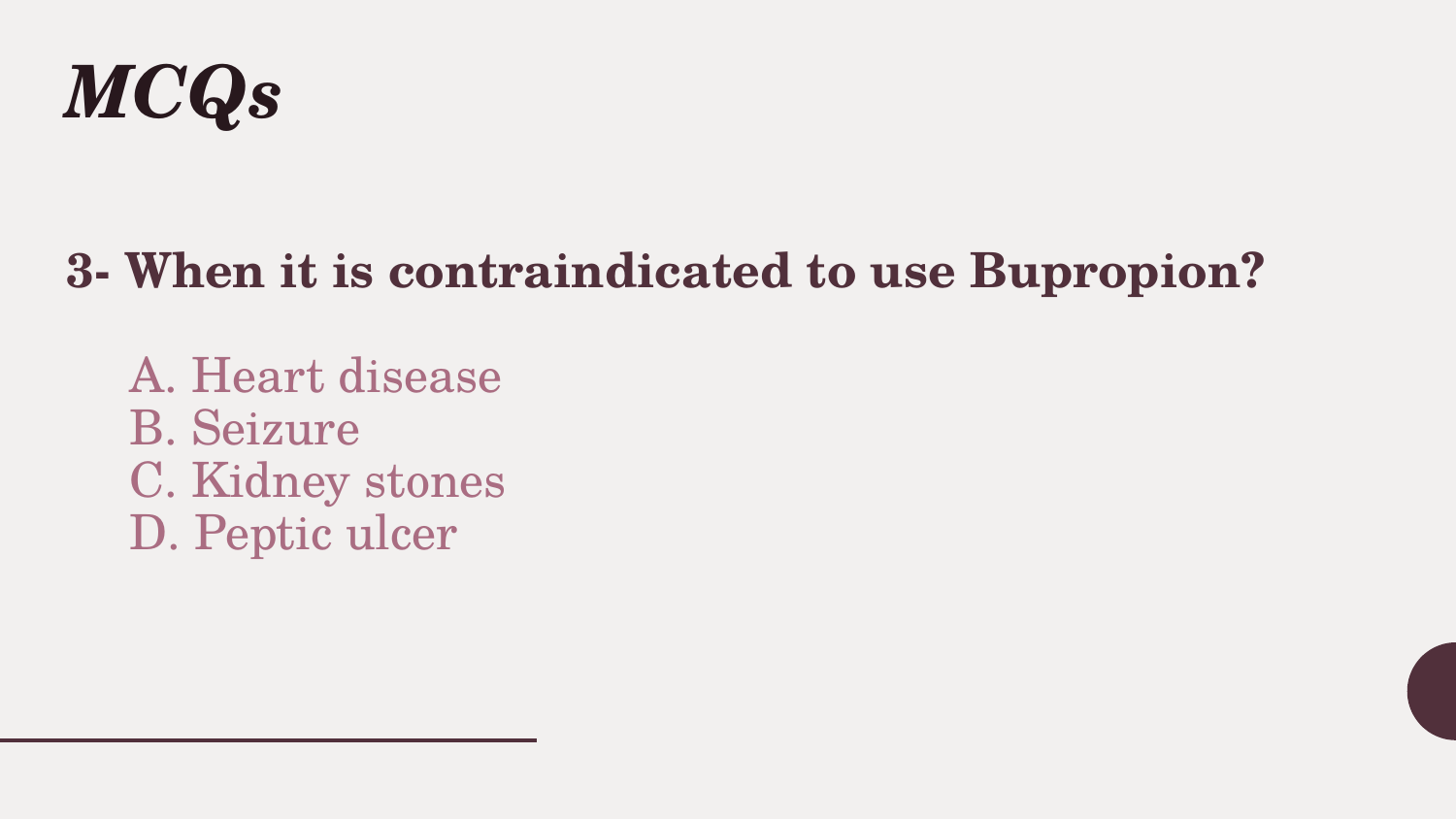

MCQs
# 3- When it is contraindicated to use Bupropion? A. Heart disease B. Seizure C. Kidney stones D. Peptic ulcer